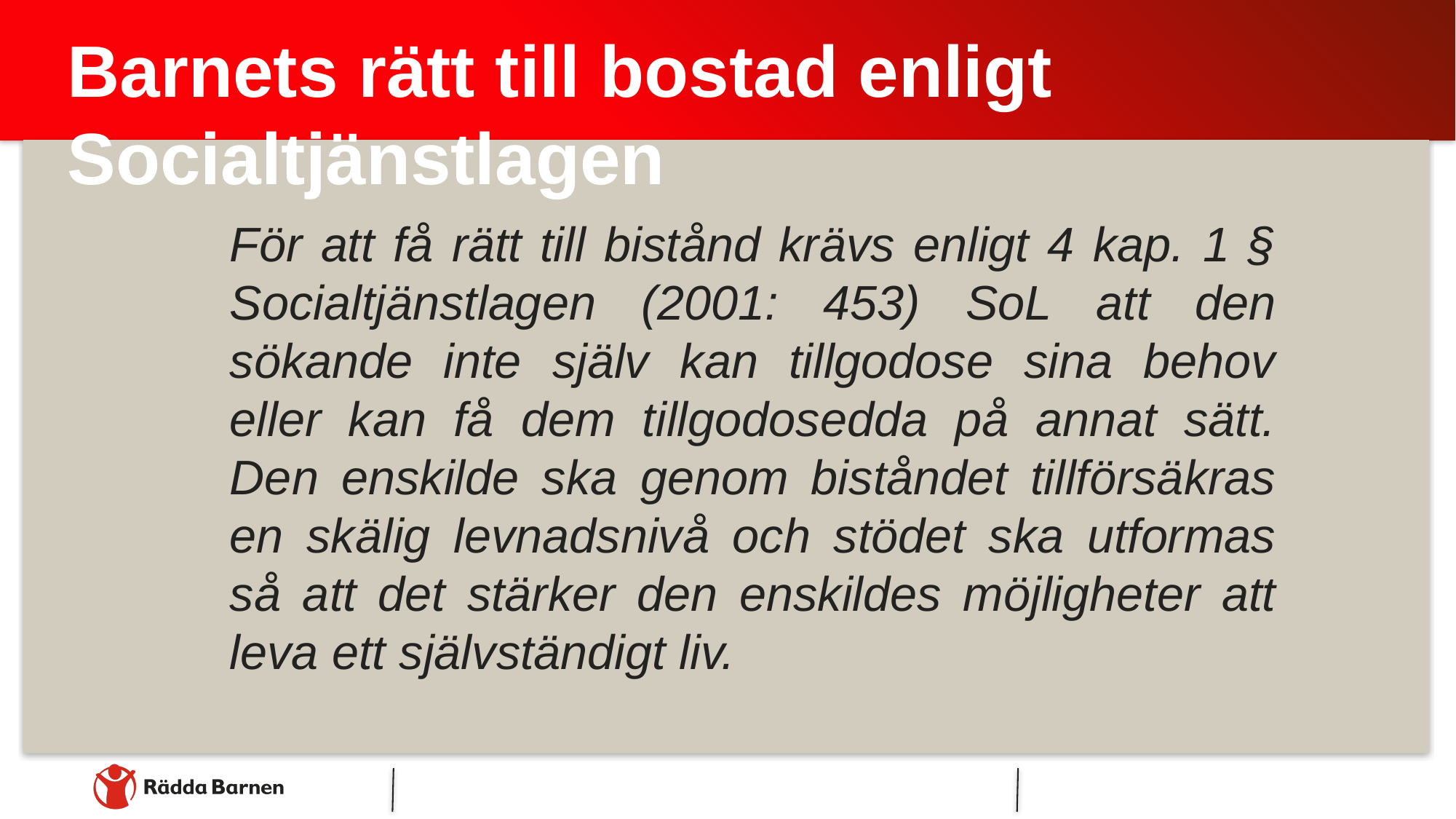

# Barnets rätt till bostad enligt Socialtjänstlagen
För att få rätt till bistånd krävs enligt 4 kap. 1 § Socialtjänstlagen (2001: 453) SoL att den sökande inte själv kan tillgodose sina behov eller kan få dem tillgodosedda på annat sätt. Den enskilde ska genom biståndet tillförsäkras en skälig levnadsnivå och stödet ska utformas så att det stärker den enskildes möjligheter att leva ett självständigt liv.